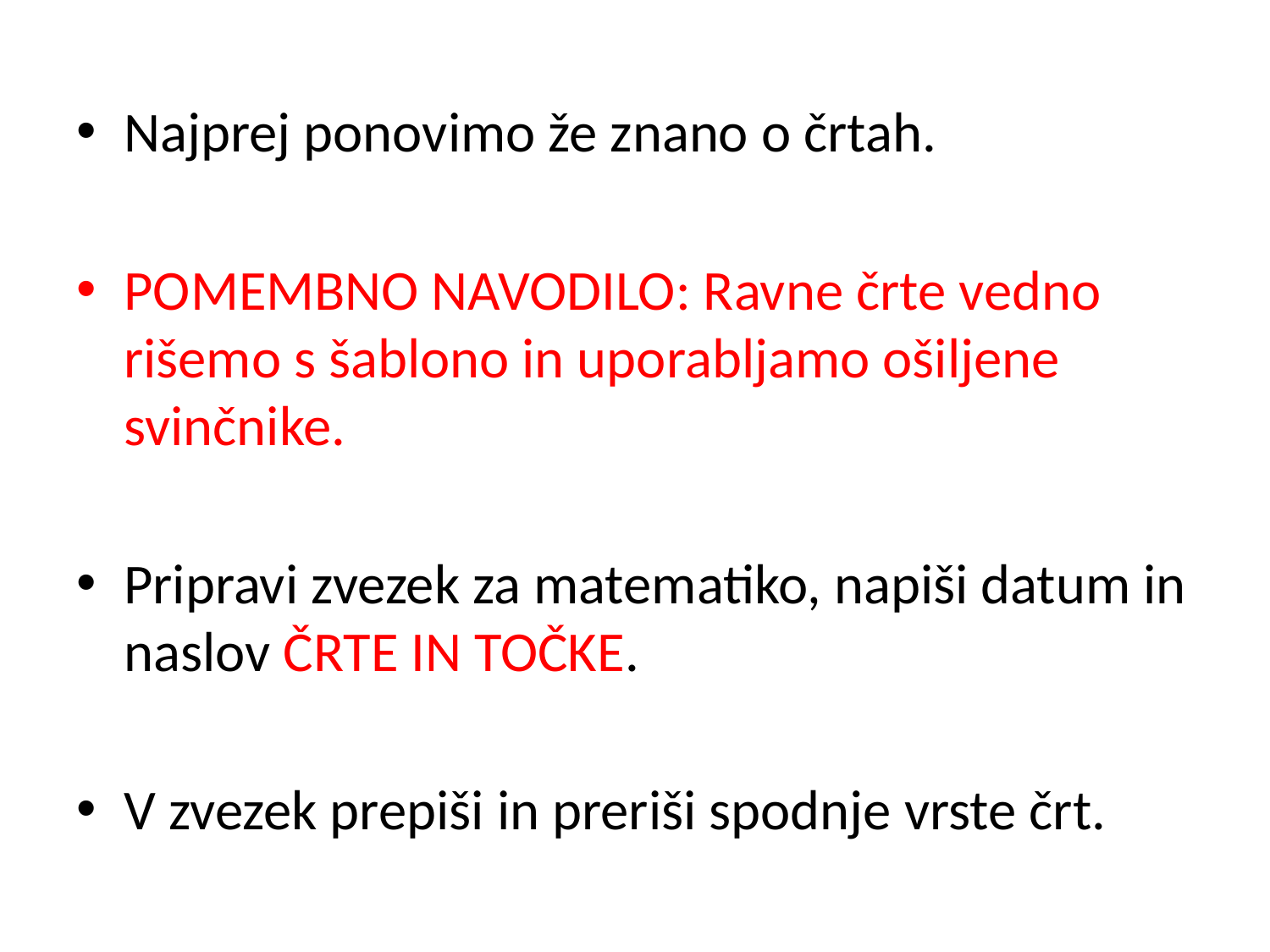

#
Najprej ponovimo že znano o črtah.

POMEMBNO NAVODILO: Ravne črte vedno rišemo s šablono in uporabljamo ošiljene svinčnike.

Pripravi zvezek za matematiko, napiši datum in naslov ČRTE IN TOČKE.

V zvezek prepiši in preriši spodnje vrste črt.